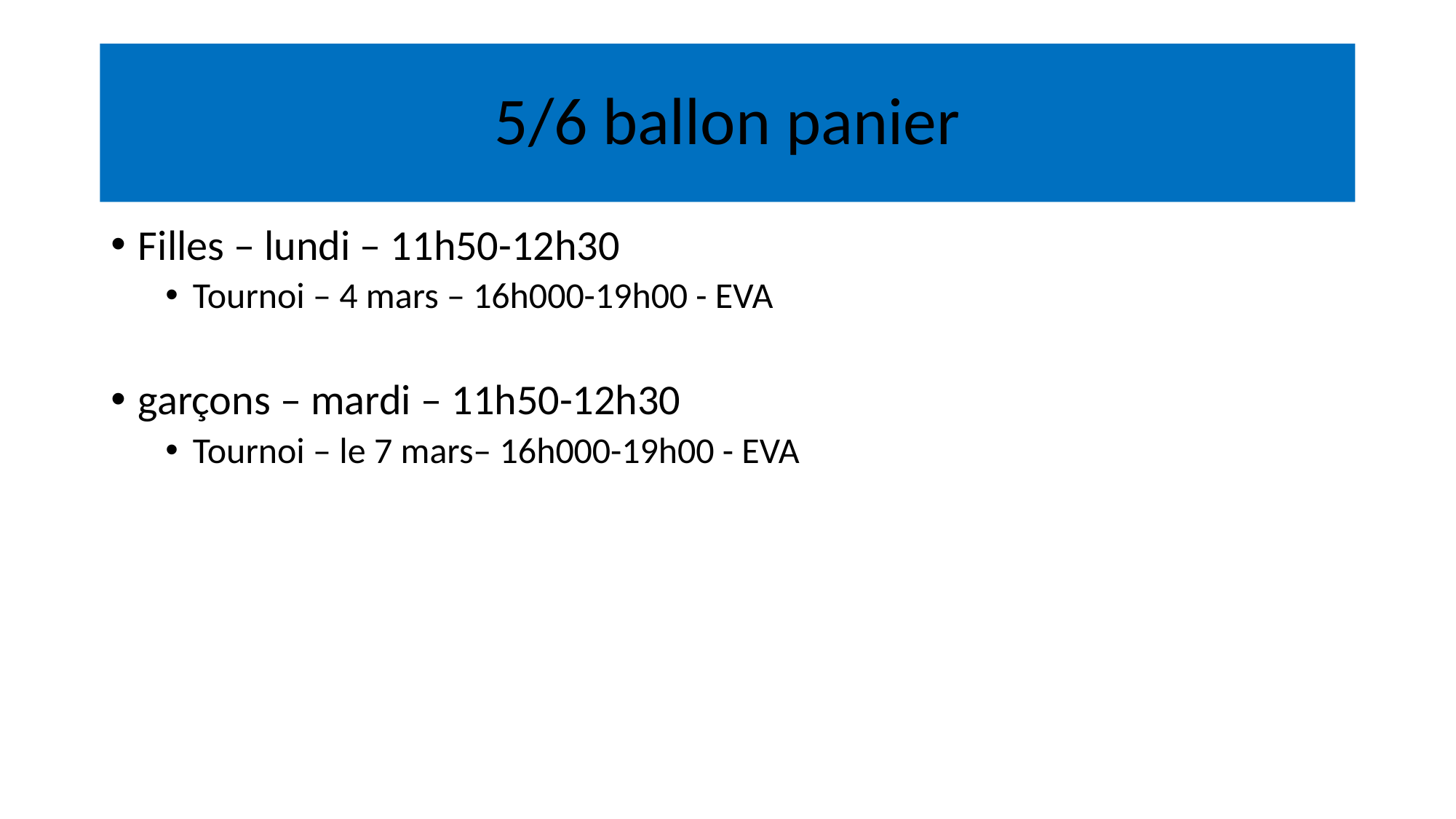

# 5/6 ballon panier
Filles – lundi – 11h50-12h30
Tournoi – 4 mars – 16h000-19h00 - EVA

garçons – mardi – 11h50-12h30
Tournoi – le 7 mars– 16h000-19h00 - EVA